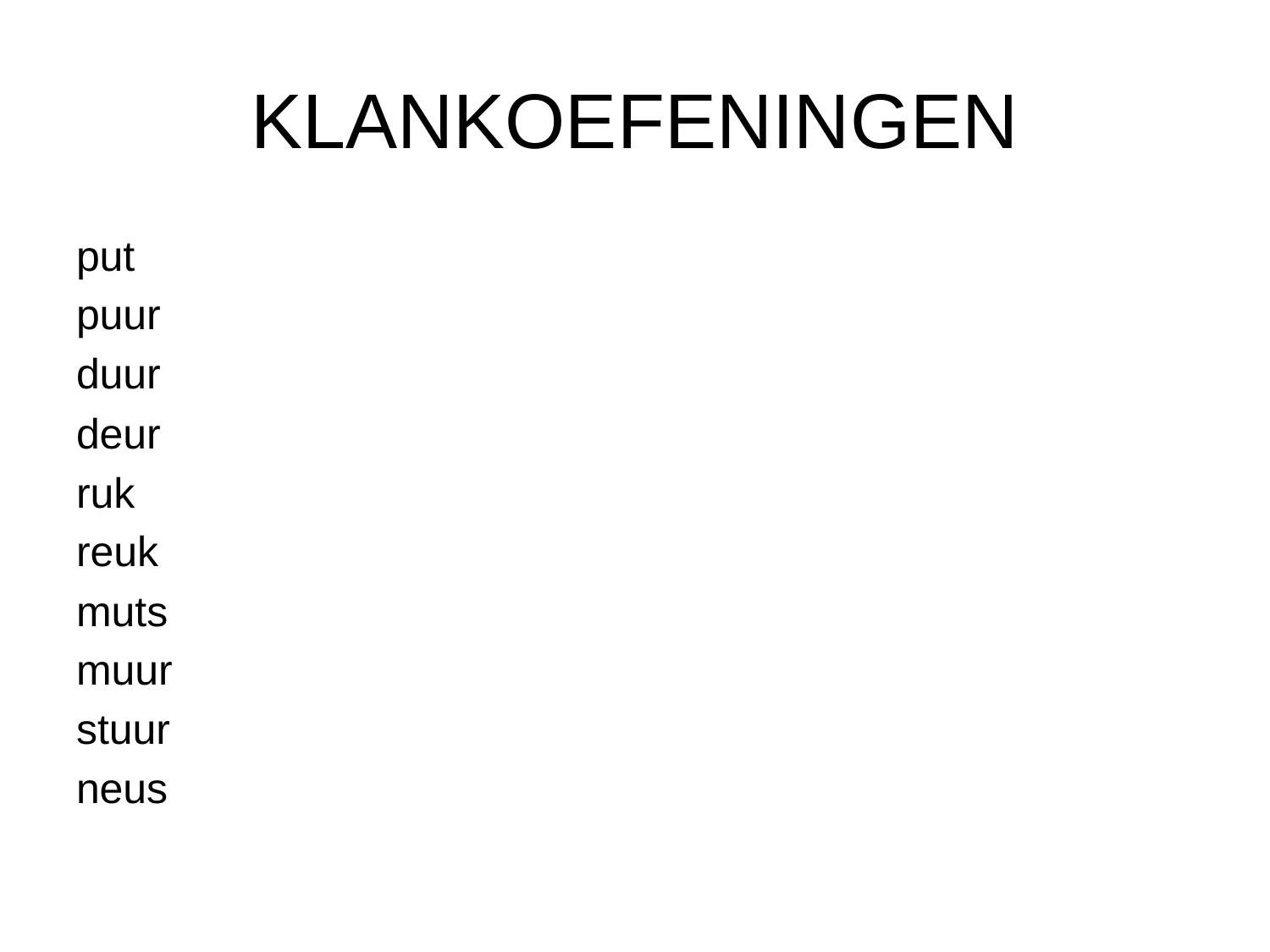

# KLANKOEFENINGEN
put
puur
duur
deur
ruk
reuk
muts
muur
stuur
neus